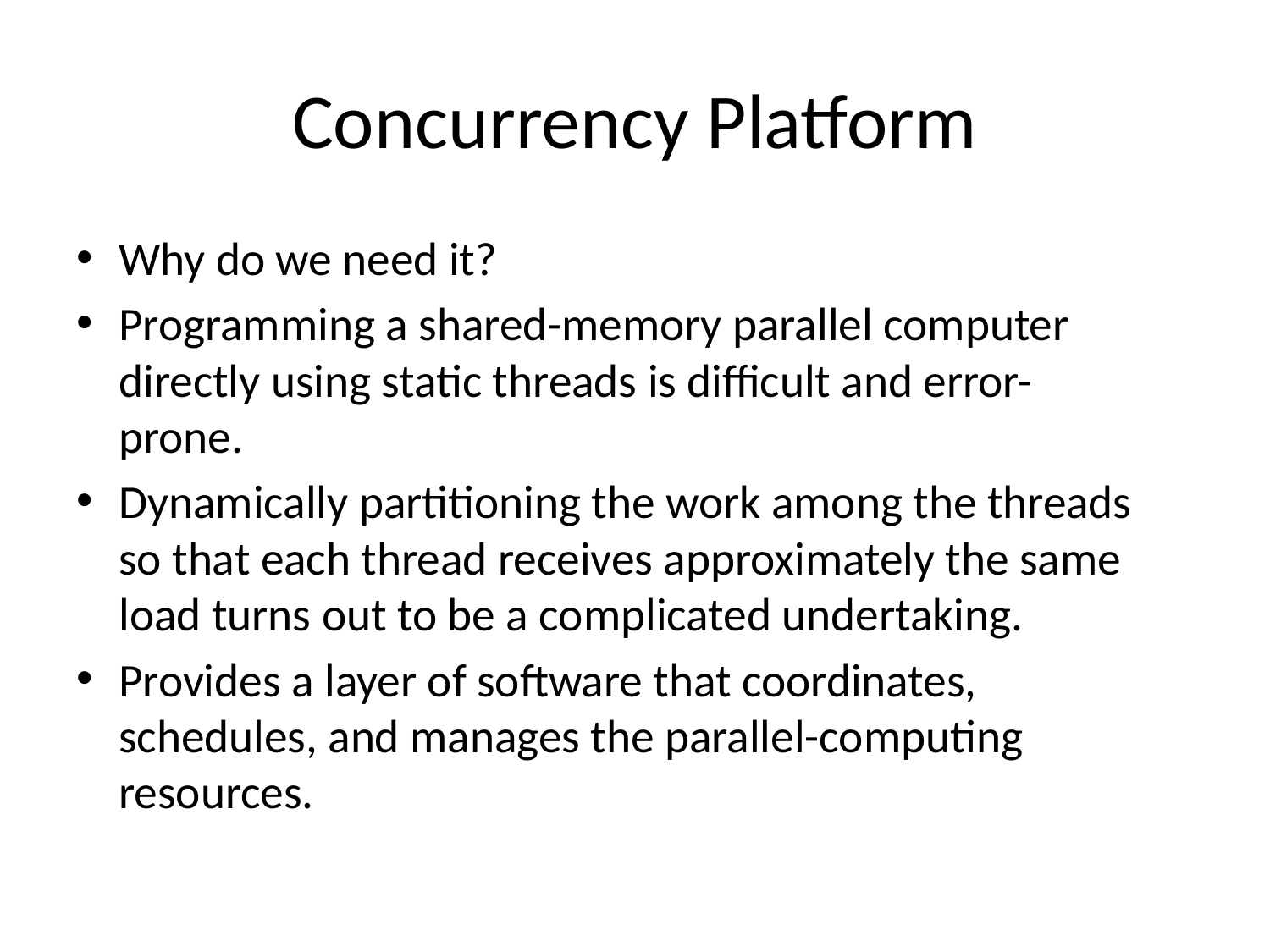

# Concurrency Platform
Why do we need it?
Programming a shared-memory parallel computer directly using static threads is difficult and error-prone.
Dynamically partitioning the work among the threads so that each thread receives approximately the same load turns out to be a complicated undertaking.
Provides a layer of software that coordinates, schedules, and manages the parallel-computing resources.